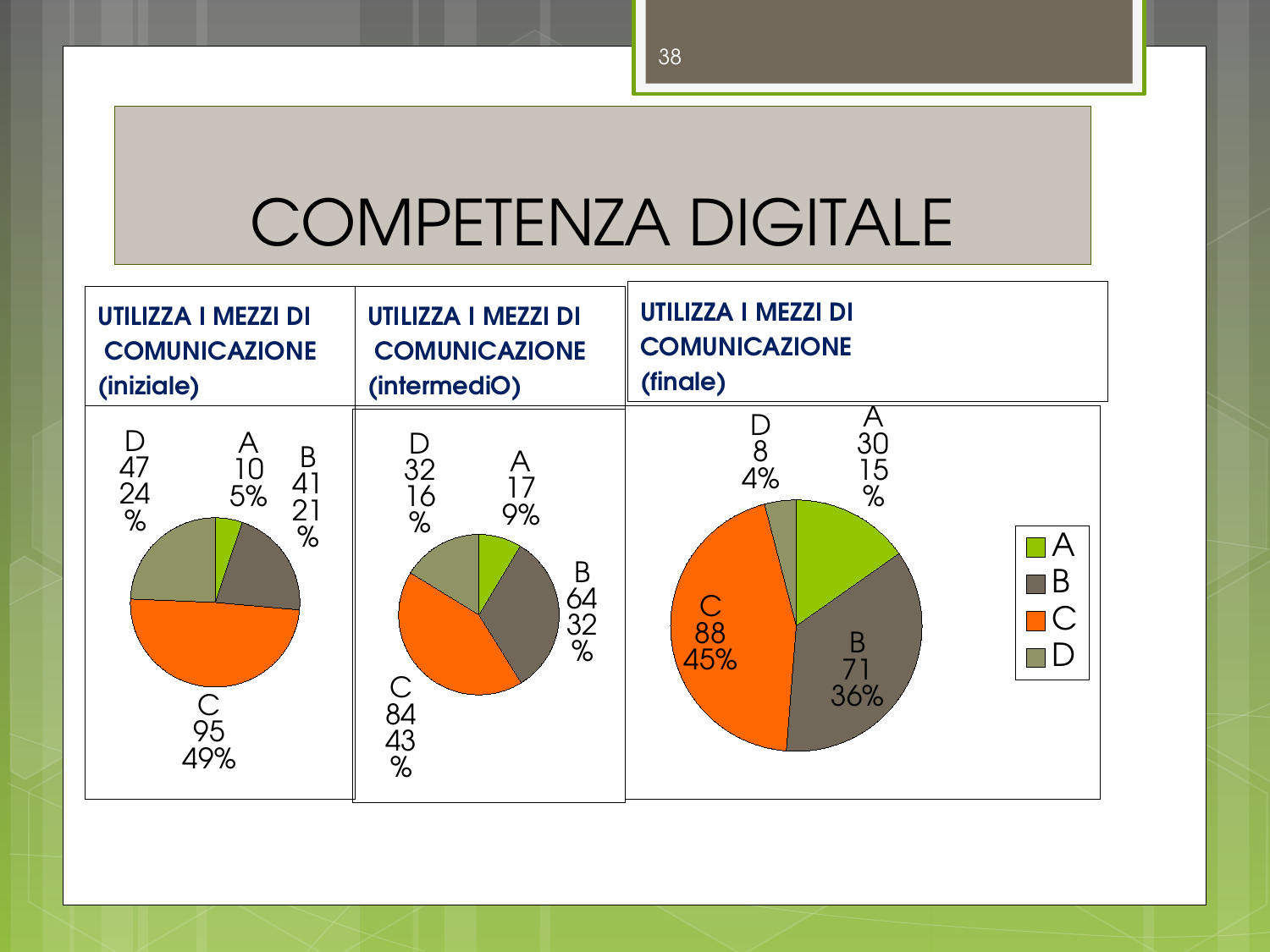

38
# COMPETENZA DIGITALE
UTILIZZA I MEZZI DI
COMUNICAZIONE
(finale)
UTILIZZA I MEZZI DI
 COMUNICAZIONE
(iniziale)
UTILIZZA I MEZZI DI
 COMUNICAZIONE
(intermediO)

### Chart

| Category | Vendite |
|---|---|
| A | 10.0 |
| B | 41.0 |
| C | 95.0 |
| D | 47.0 |

### Chart

| Category | Vendite |
|---|---|
| A | 30.0 |
| B | 71.0 |
| C | 88.0 |
| D | 8.0 |

### Chart

| Category | Vendite |
|---|---|
| A | 17.0 |
| B | 64.0 |
| C | 84.0 |
| D | 32.0 |